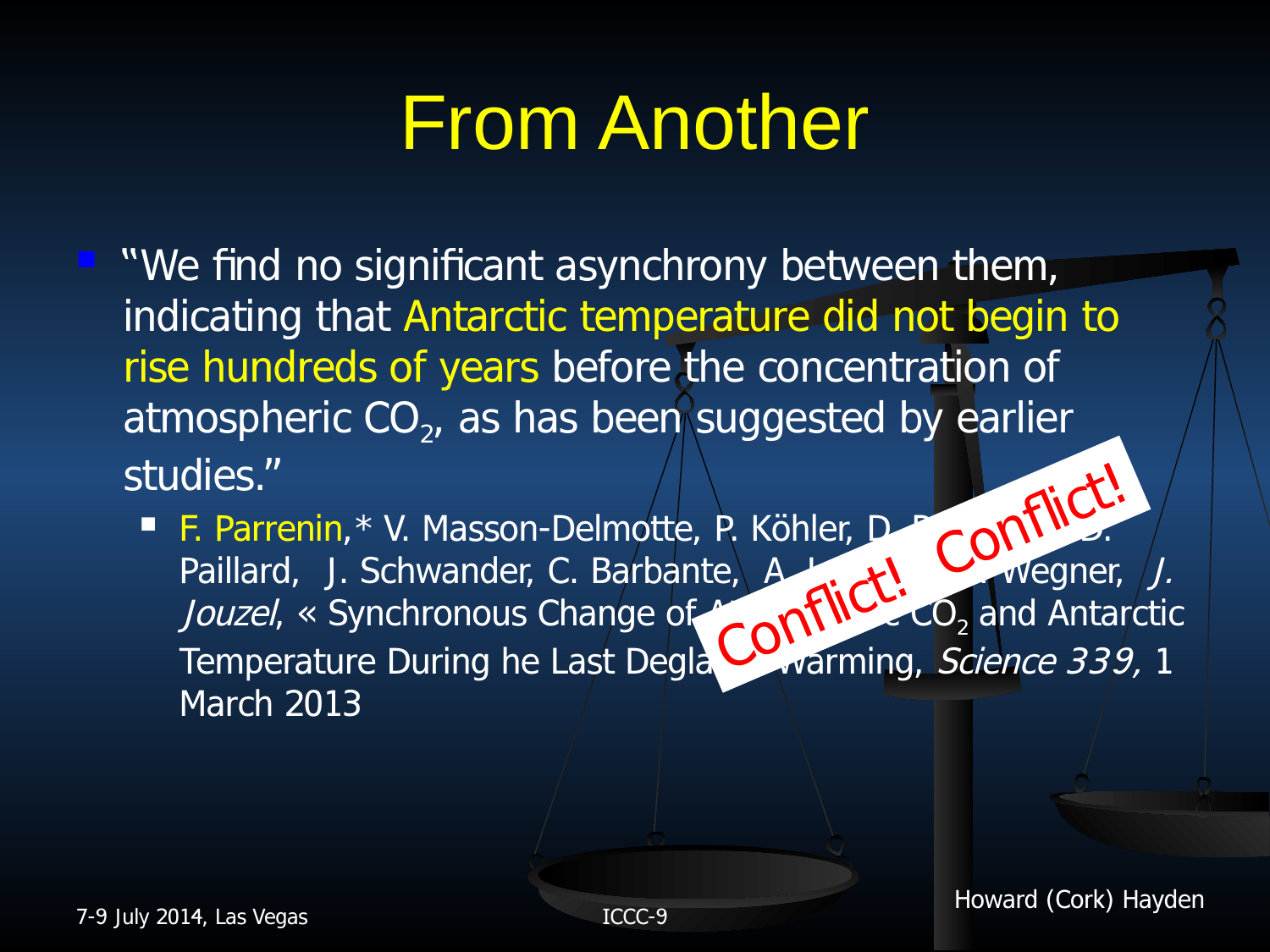

# From Another
“We find no significant asynchrony between them, indicating that Antarctic temperature did not begin to rise hundreds of years before the concentration of atmospheric CO2, as has been suggested by earlier studies.”
F. Parrenin,* V. Masson-Delmotte, P. Köhler, D. Raynaud,  D. Paillard,  J. Schwander, C. Barbante,  A. Landais,  A. Wegner,  J. Jouzel, « Synchronous Change of Atmospheric CO2 and Antarctic Temperature During he Last Deglacial Warming, Science 339, 1 March 2013
Conflict!  Conflict!
7-9 July 2014, Las Vegas
ICCC-9